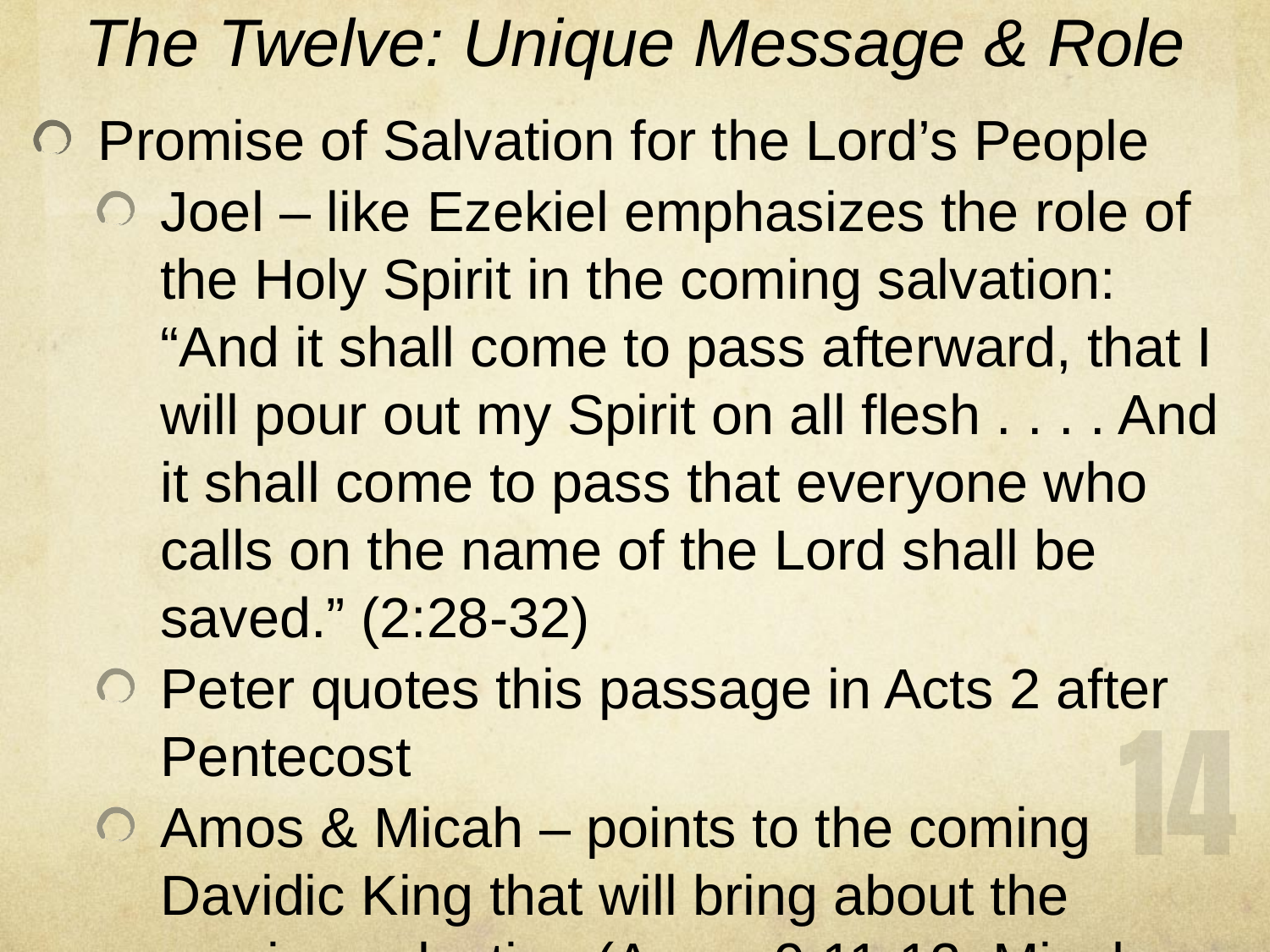

# The Twelve: Unique Message & Role
Promise of Salvation for the Lord’s People
Joel – like Ezekiel emphasizes the role of the Holy Spirit in the coming salvation:  “And it shall come to pass afterward, that I will pour out my Spirit on all flesh . . . . And it shall come to pass that everyone who calls on the name of the Lord shall be saved.” (2:28-32)
Peter quotes this passage in Acts 2 after Pentecost
Amos & Micah – points to the coming Davidic King that will bring about the coming salvation (Amos 9:11-12; Micah 5:2-5)
14